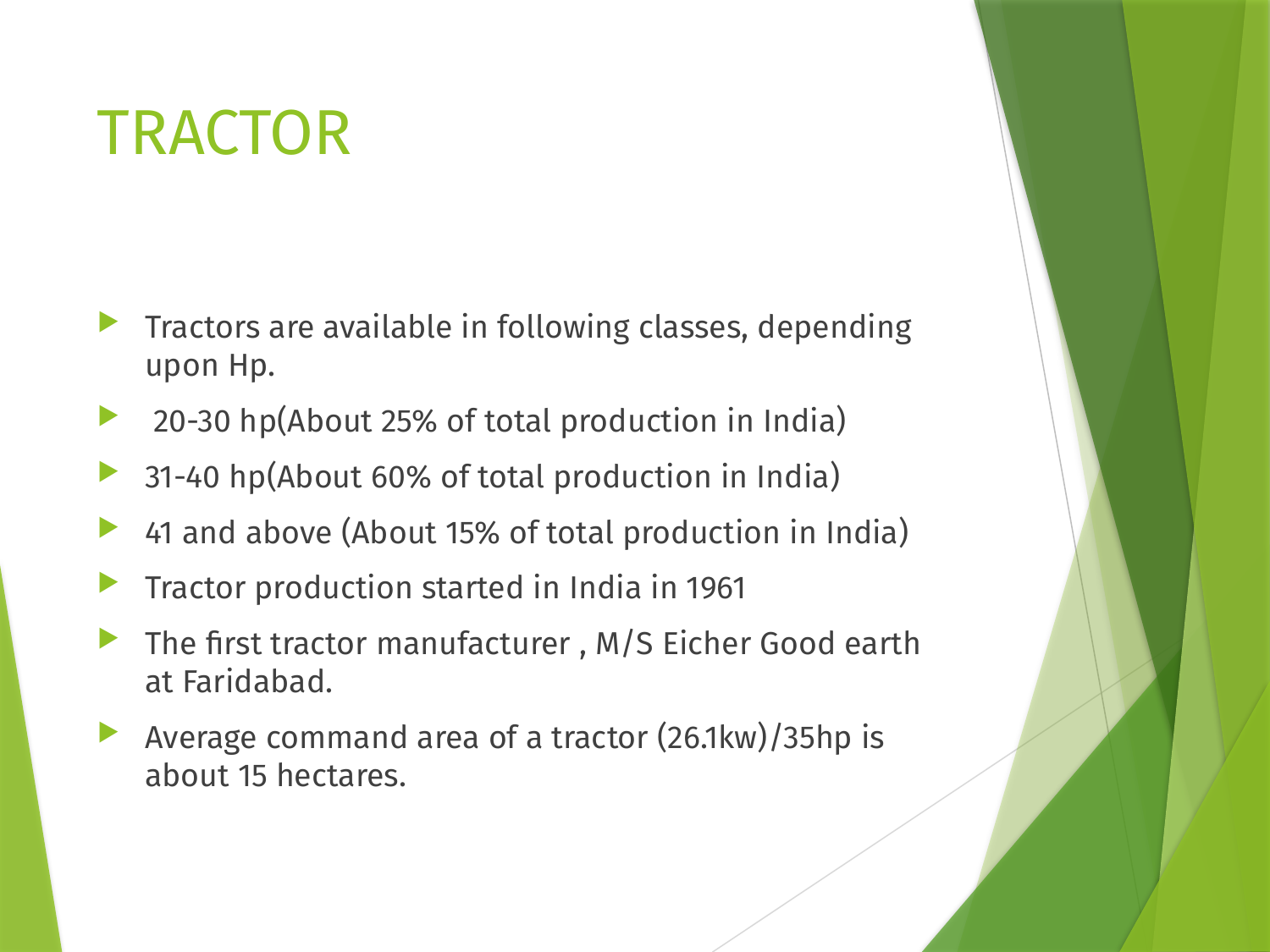

# TRACTOR
Tractors are available in following classes, depending upon Hp.
 20-30 hp(About 25% of total production in India)
31-40 hp(About 60% of total production in India)
41 and above (About 15% of total production in India)
Tractor production started in India in 1961
The first tractor manufacturer , M/S Eicher Good earth at Faridabad.
Average command area of a tractor (26.1kw)/35hp is about 15 hectares.